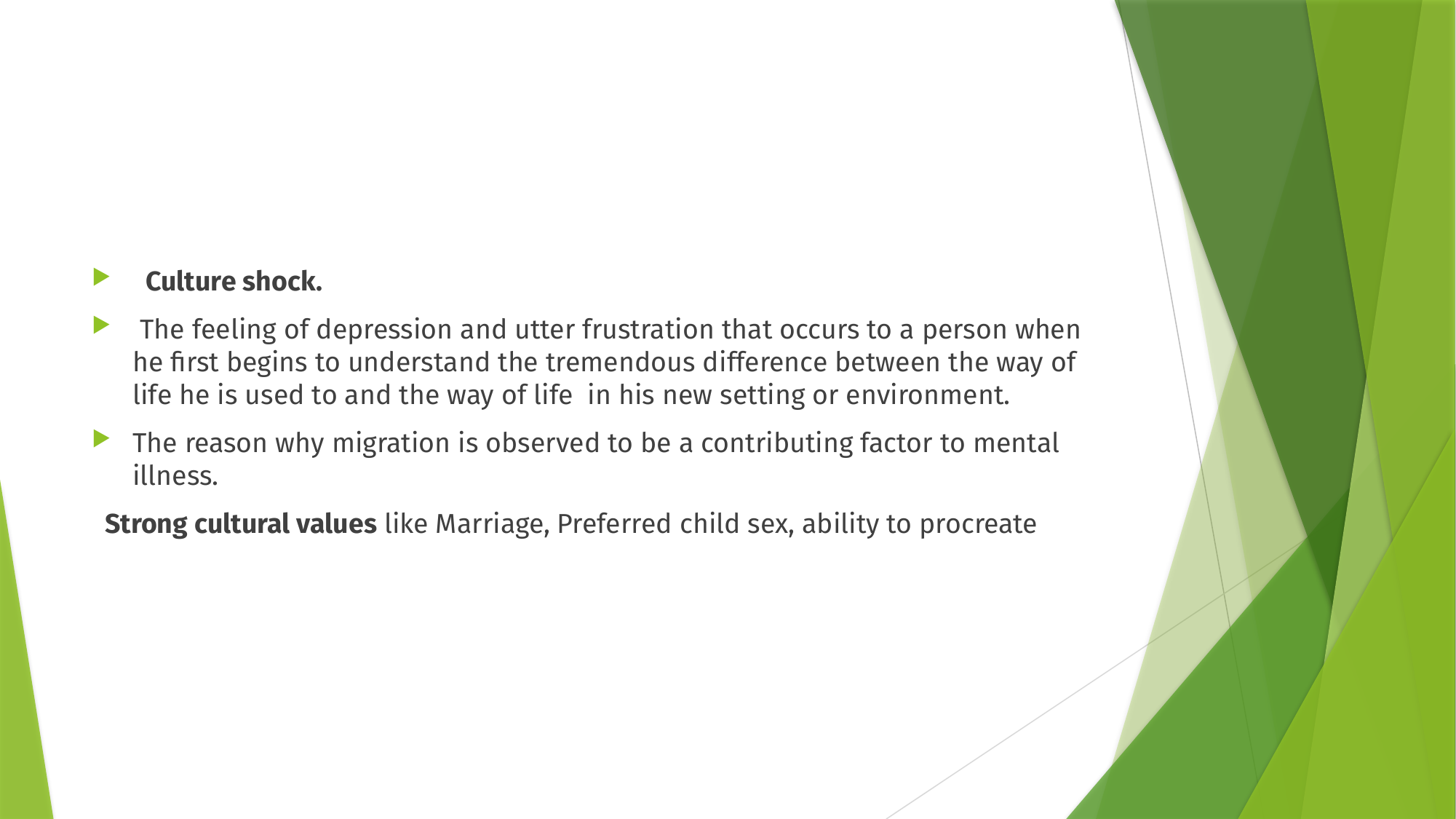

#
  Culture shock.
 The feeling of depression and utter frustration that occurs to a person when he first begins to understand the tremendous difference between the way of life he is used to and the way of life  in his new setting or environment.
The reason why migration is observed to be a contributing factor to mental illness.
  Strong cultural values like Marriage, Preferred child sex, ability to procreate